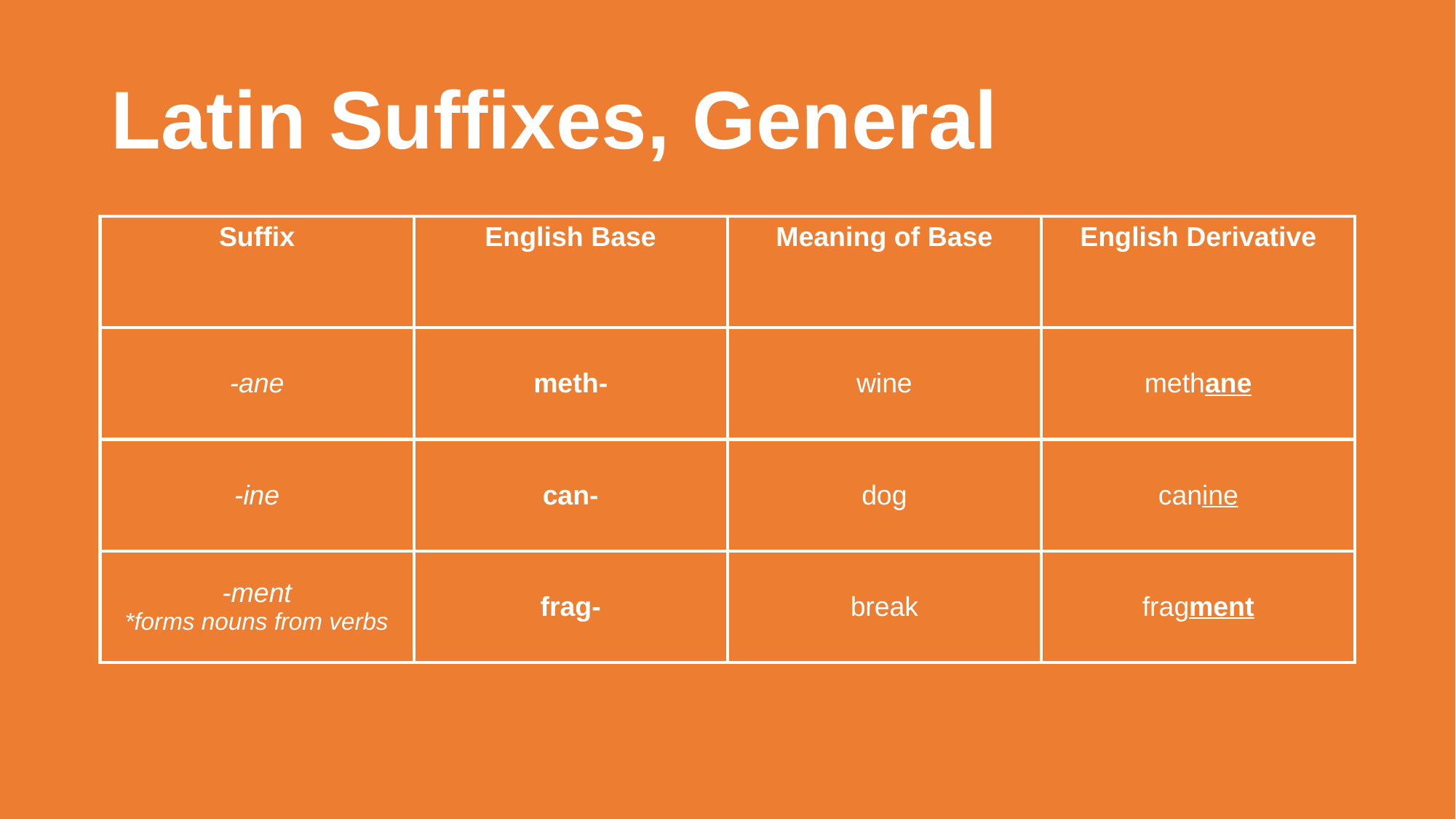

# Latin Suffixes, General
| Suffix | English Base | Meaning of Base | English Derivative |
| --- | --- | --- | --- |
| -ane | meth- | wine | methane |
| -ine | can- | dog | canine |
| -ment \*forms nouns from verbs | frag- | break | fragment |